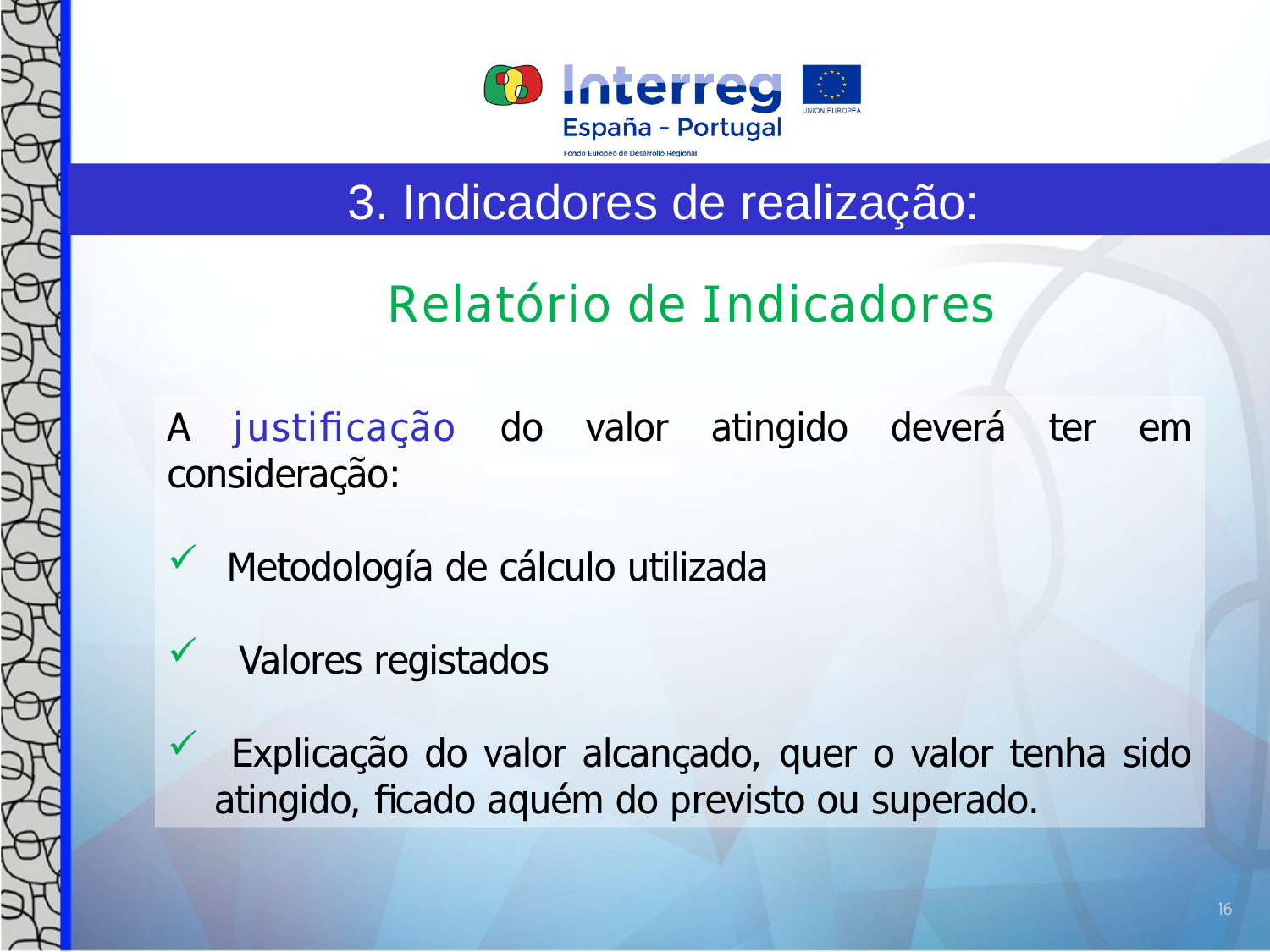

3. Indicadores de realização:
Relatório de Indicadores
A justificação do valor atingido deverá ter em consideração:

 Metodología de cálculo utilizada

  Valores registados

 Explicação do valor alcançado, quer o valor tenha sido atingido, ficado aquém do previsto ou superado.

16